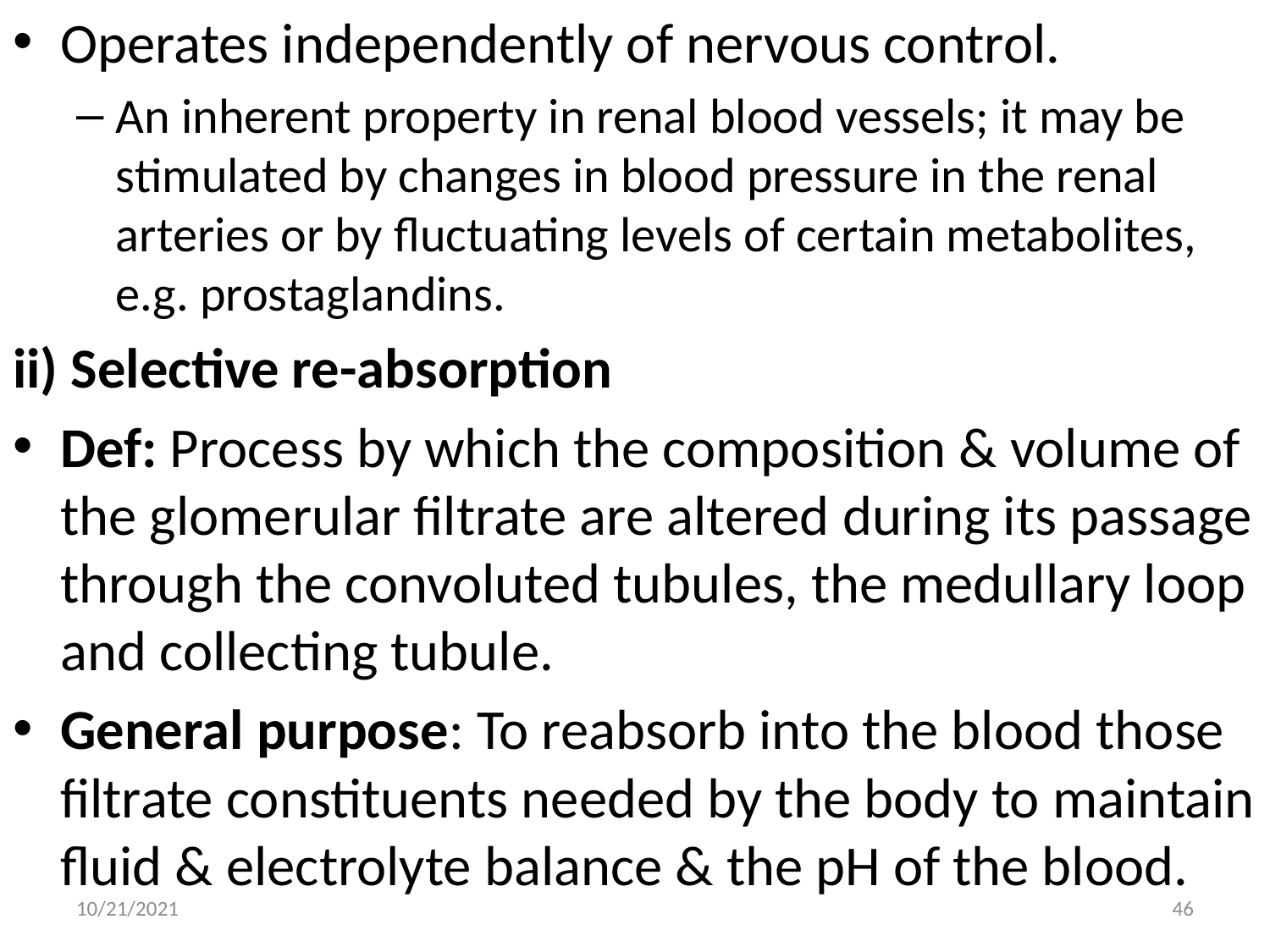

Operates independently of nervous control.
An inherent property in renal blood vessels; it may be stimulated by changes in blood pressure in the renal arteries or by fluctuating levels of certain metabolites, e.g. prostaglandins.
ii) Selective re-absorption
Def: Process by which the composition & volume of the glomerular filtrate are altered during its passage through the convoluted tubules, the medullary loop and collecting tubule.
General purpose: To reabsorb into the blood those filtrate constituents needed by the body to maintain fluid & electrolyte balance & the pH of the blood.
10/21/2021
46